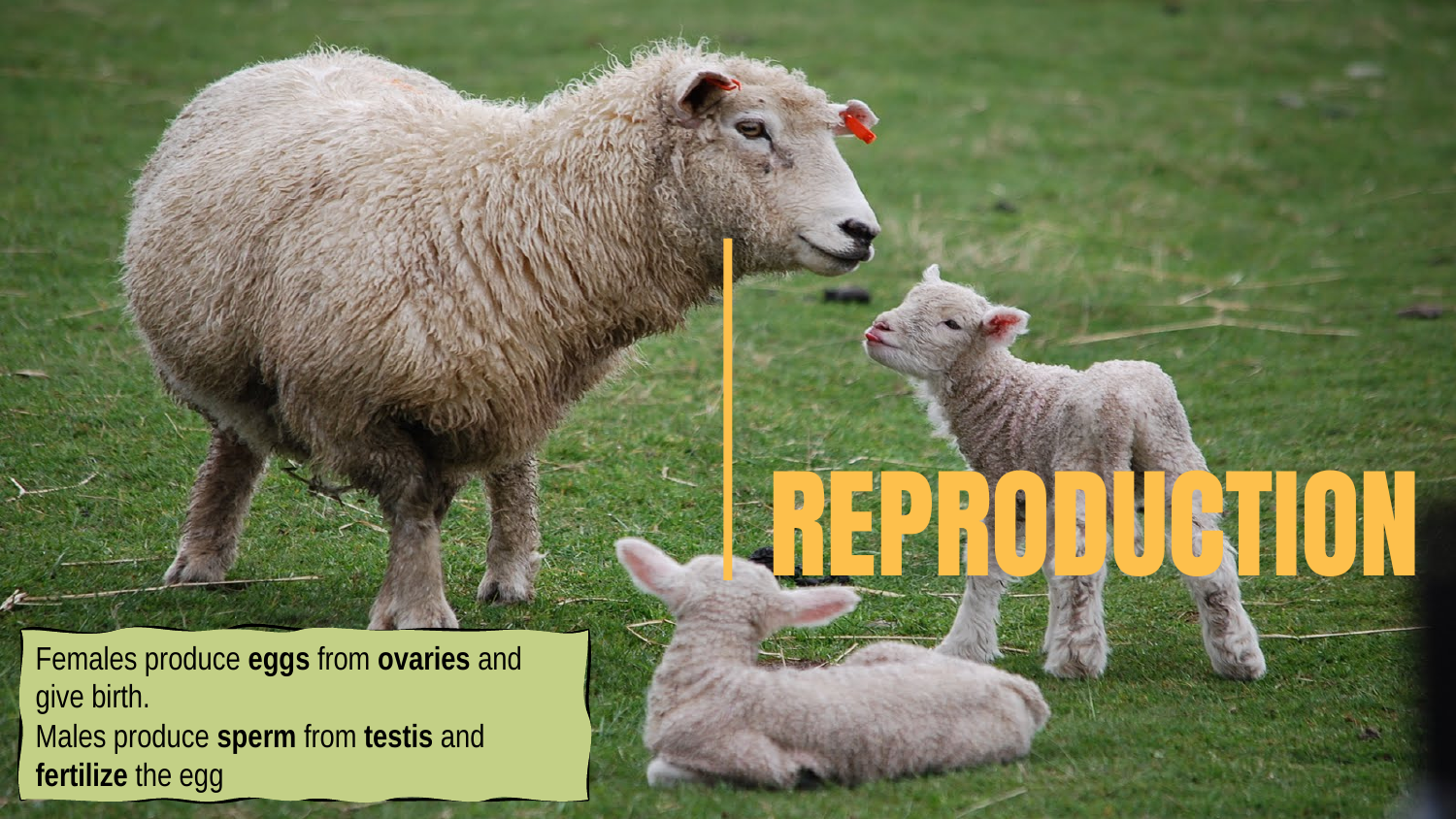

# REPRODUCTION

Females produce eggs from ovaries and give birth.
Males produce sperm from testis and fertilize the egg